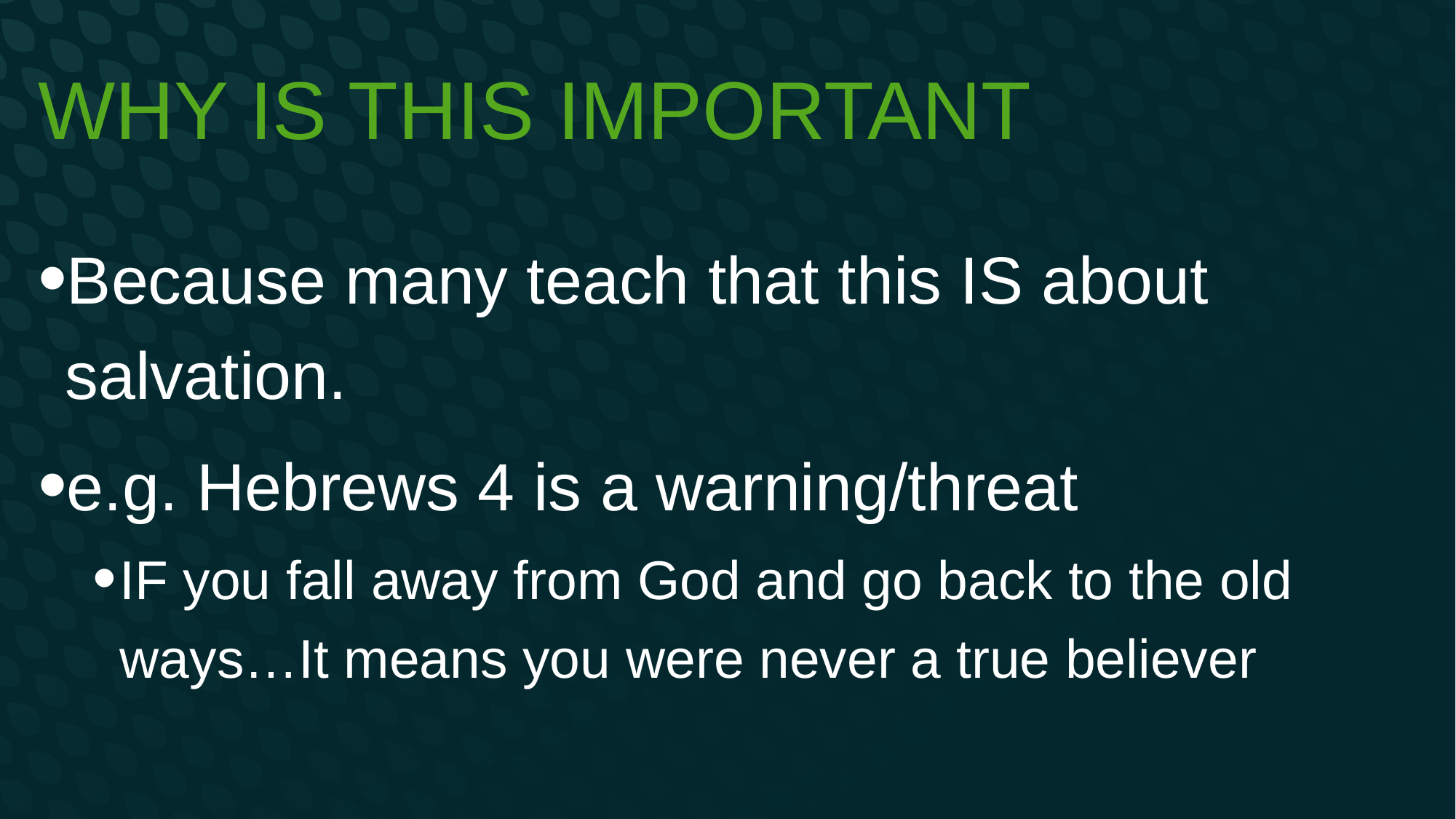

# Why is this important
Because many teach that this IS about salvation.
e.g. Hebrews 4 is a warning/threat
IF you fall away from God and go back to the old ways…It means you were never a true believer